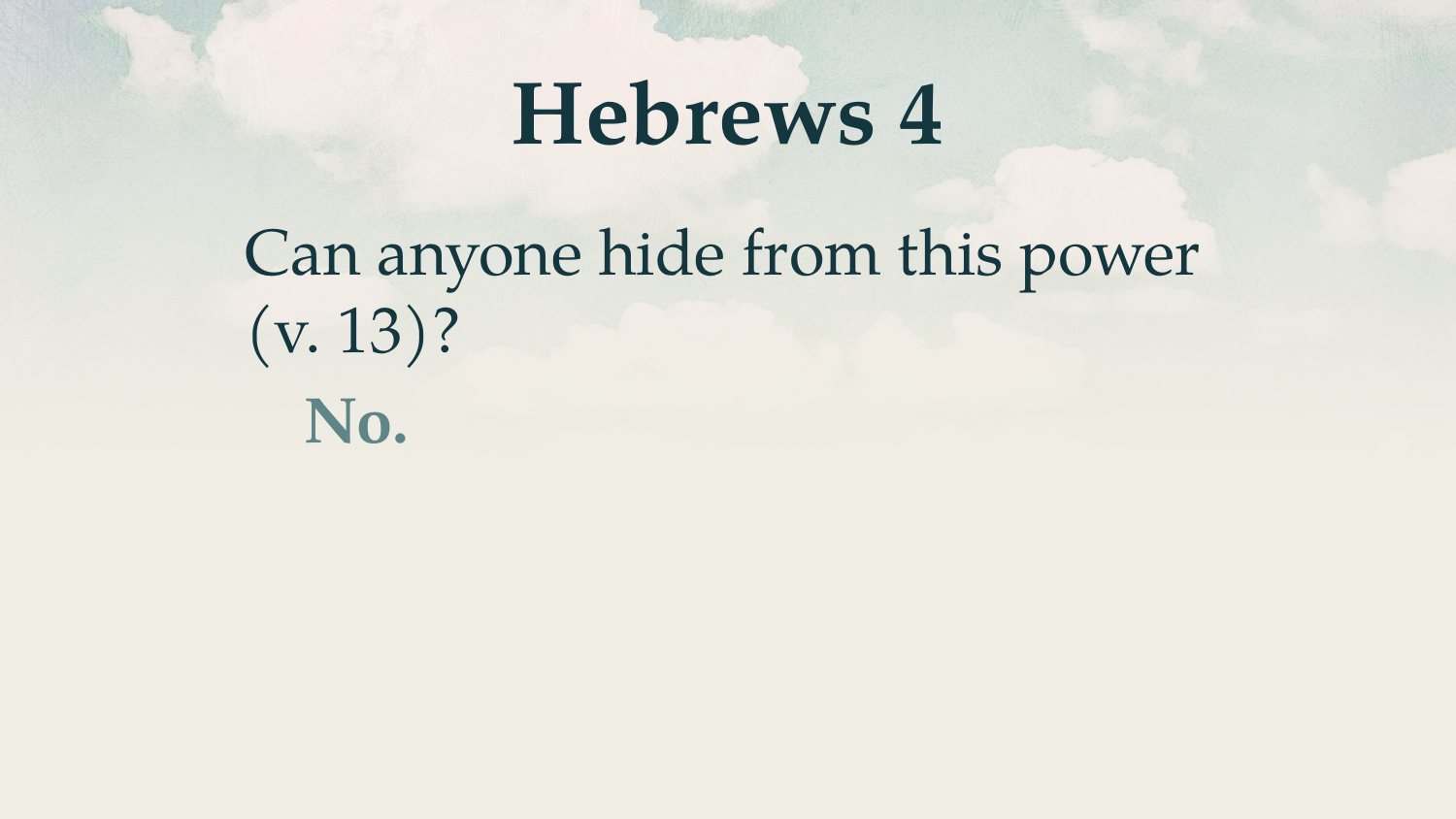

# Hebrews 4
Can anyone hide from this power (v. 13)?
No.